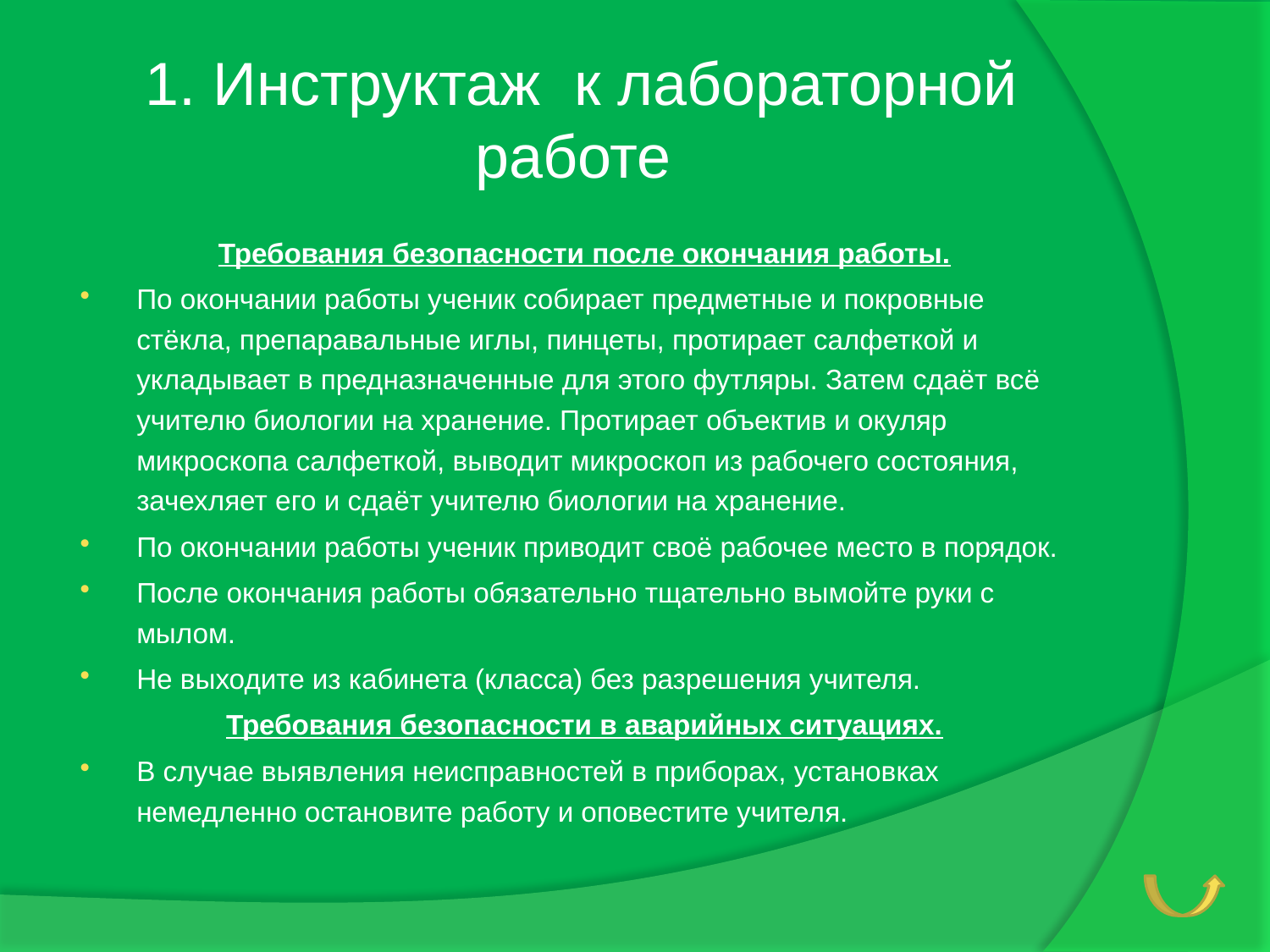

# 1. Инструктаж  к лабораторной работе
Требования безопасности после окончания работы.
По окончании работы ученик собирает предметные и покровные стёкла, препаравальные иглы, пинцеты, протирает салфеткой и укладывает в предназначенные для этого футляры. Затем сдаёт всё учителю биологии на хранение. Протирает объектив и окуляр микроскопа салфеткой, выводит микроскоп из рабочего состояния, зачехляет его и сдаёт учителю биологии на хранение.
По окончании работы ученик приводит своё рабочее место в порядок.
После окончания работы обязательно тщательно вымойте руки с мылом.
Не выходите из кабинета (класса) без разрешения учителя.
Требования безопасности в аварийных ситуациях.
В случае выявления неисправностей в приборах, установках немедленно остановите работу и оповестите учителя.